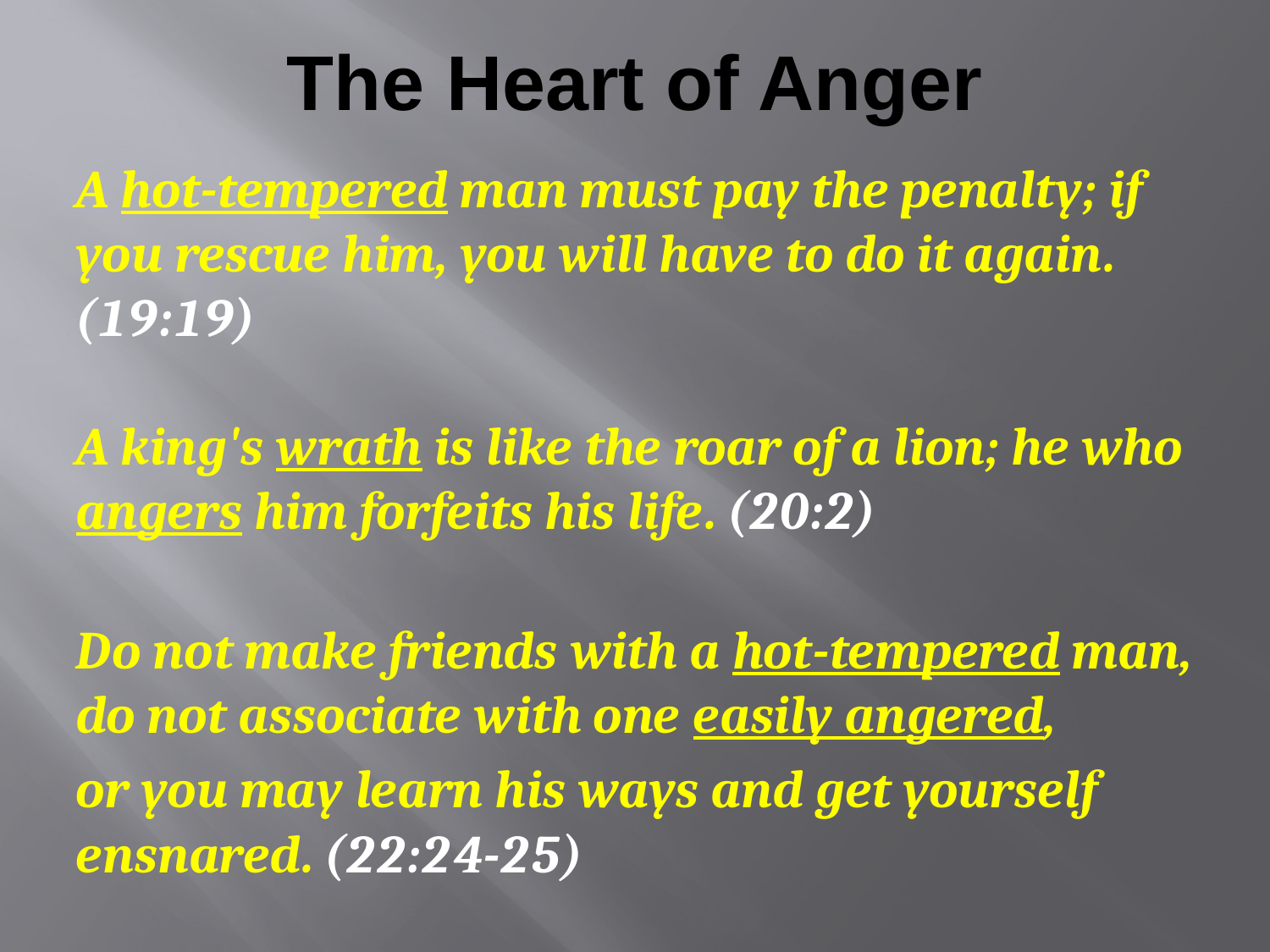

# The Heart of Anger
A hot-tempered man must pay the penalty; if you rescue him, you will have to do it again. (19:19)

A king's wrath is like the roar of a lion; he who angers him forfeits his life. (20:2)

Do not make friends with a hot-tempered man, do not associate with one easily angered,
or you may learn his ways and get yourself ensnared. (22:24-25)